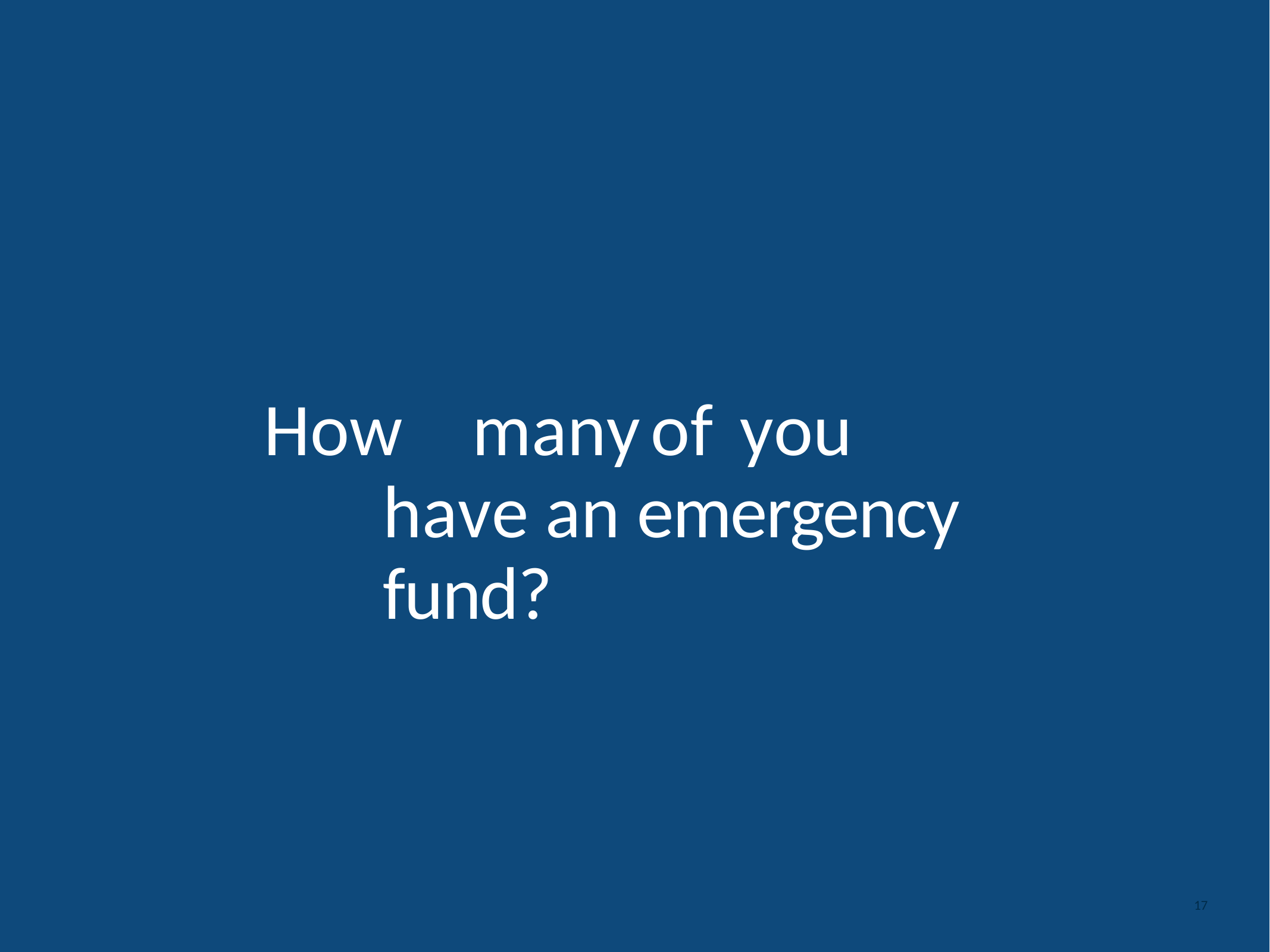

# How	many	of	you	have an emergency fund?
17